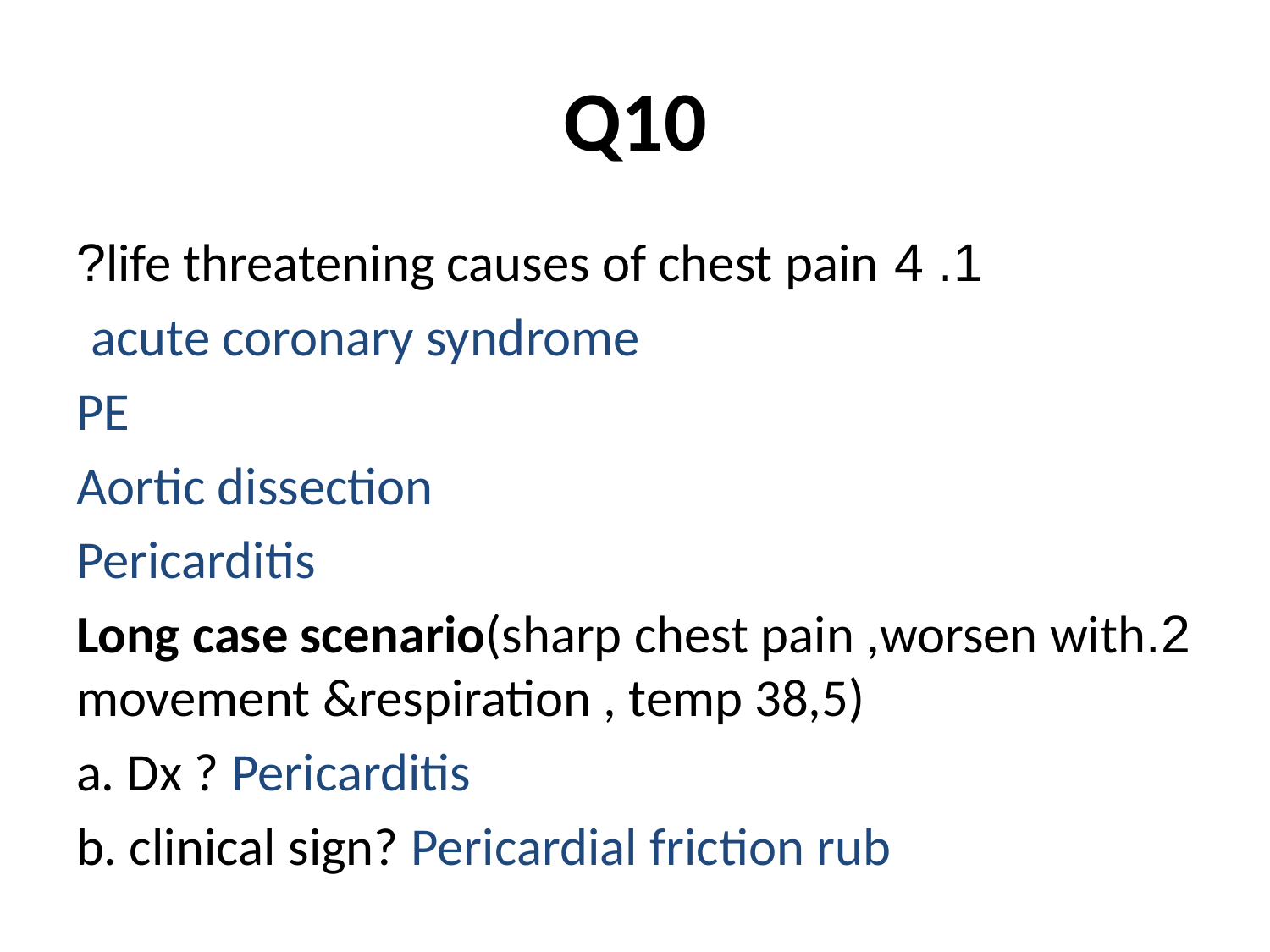

# Q10
1. 4 life threatening causes of chest pain?
    acute coronary syndrome
    PE
   Aortic dissection
   Pericarditis
2.Long case scenario(sharp chest pain ,worsen with movement &respiration , temp 38,5)
 a. Dx ? Pericarditis
 b. clinical sign? Pericardial friction rub